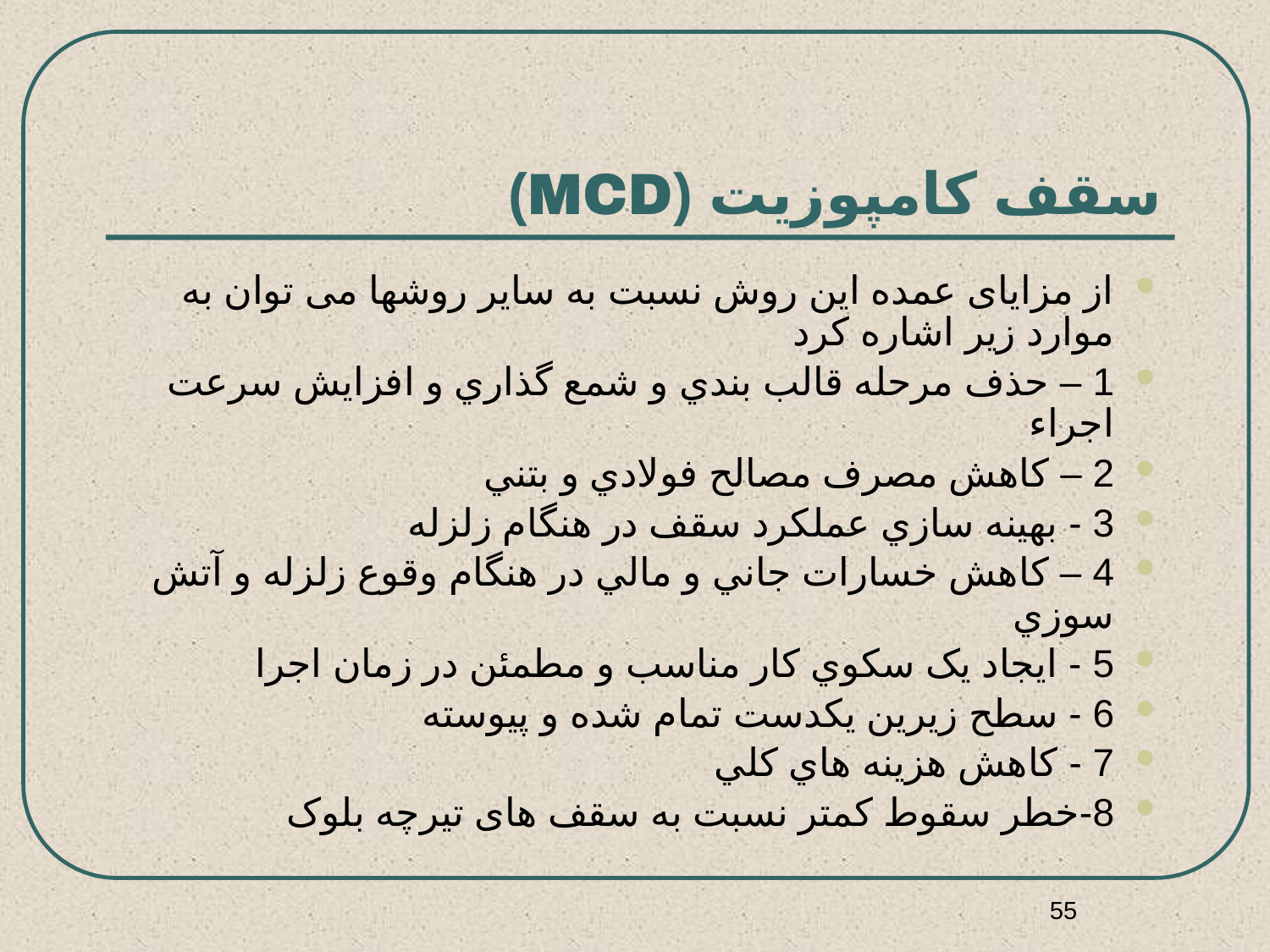

# سقف کامپوزیت (MCD)
از مزایای عمده این روش نسبت به سایر روشها می توان به موارد زیر اشاره کرد
1 – حذف مرحله قالب بندي و شمع گذاري و افزايش سرعت اجراء
2 – کاهش مصرف مصالح فولادي و بتني
3 - بهينه سازي عملکرد سقف در هنگام زلزله
4 – کاهش خسارات جاني و مالي در هنگام وقوع زلزله و آتش سوزي
5 - ايجاد يک سکوي کار مناسب و مطمئن در زمان اجرا
6 - سطح زيرين يکدست تمام شده و پيوسته
7 - کاهش هزينه هاي کلي
8-خطر سقوط کمتر نسبت به سقف های تیرچه بلوک
55